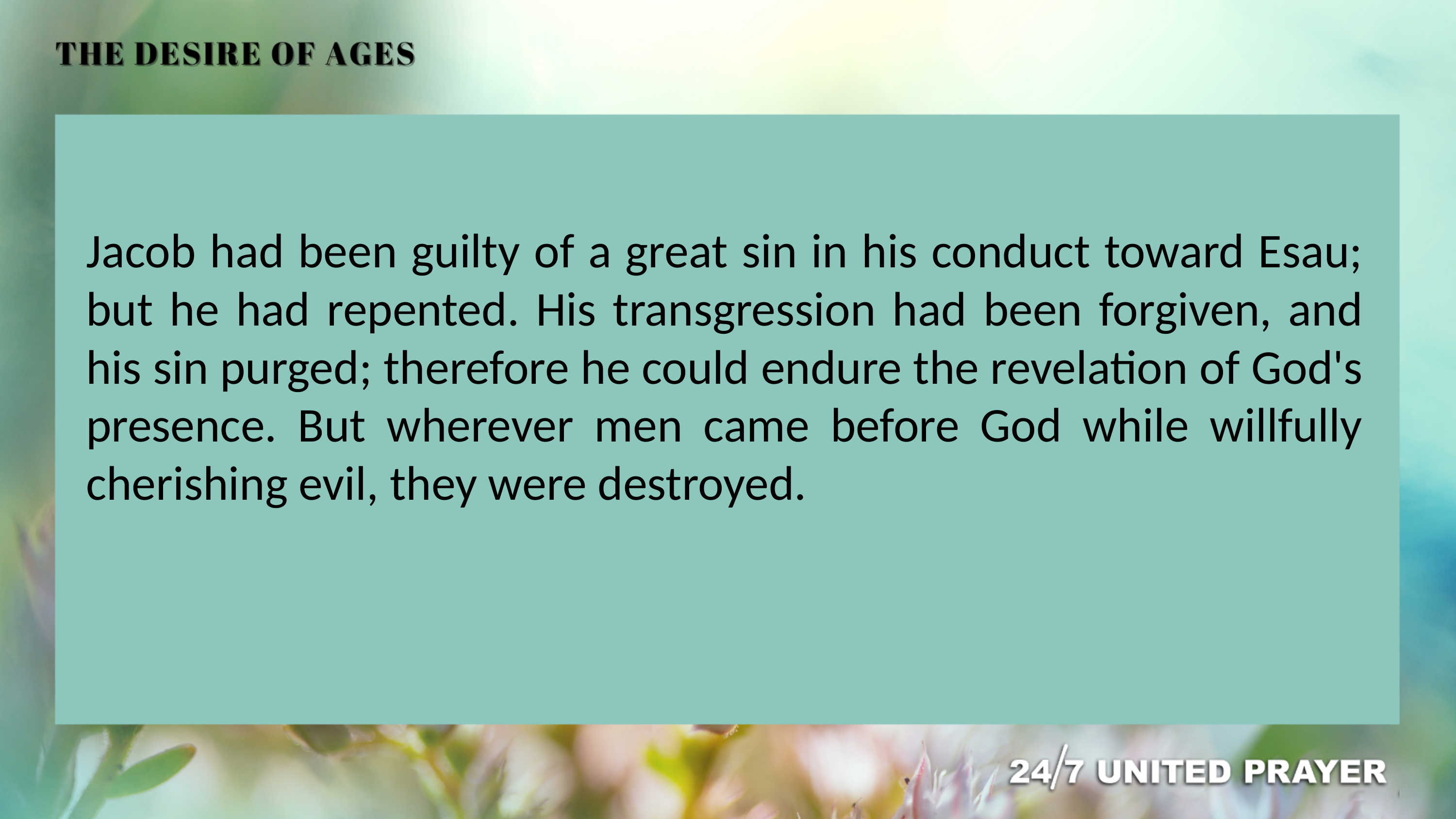

Jacob had been guilty of a great sin in his conduct toward Esau; but he had repented. His transgression had been forgiven, and his sin purged; therefore he could endure the revelation of God's presence. But wherever men came before God while willfully cherishing evil, they were destroyed.